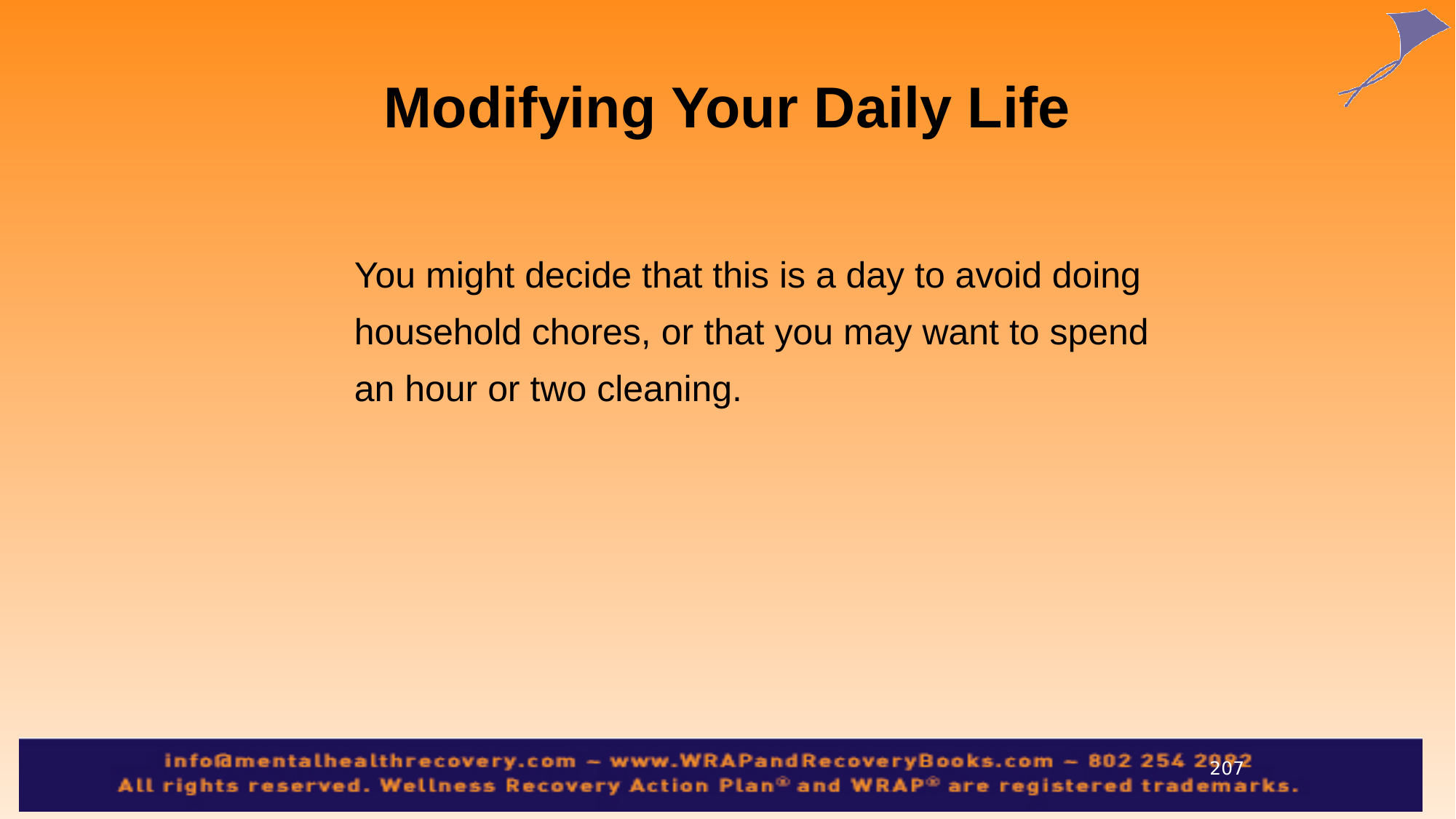

Modifying Your Daily Life

	You might decide that this is a day to avoid doing household chores, or that you may want to spend an hour or two cleaning.
207